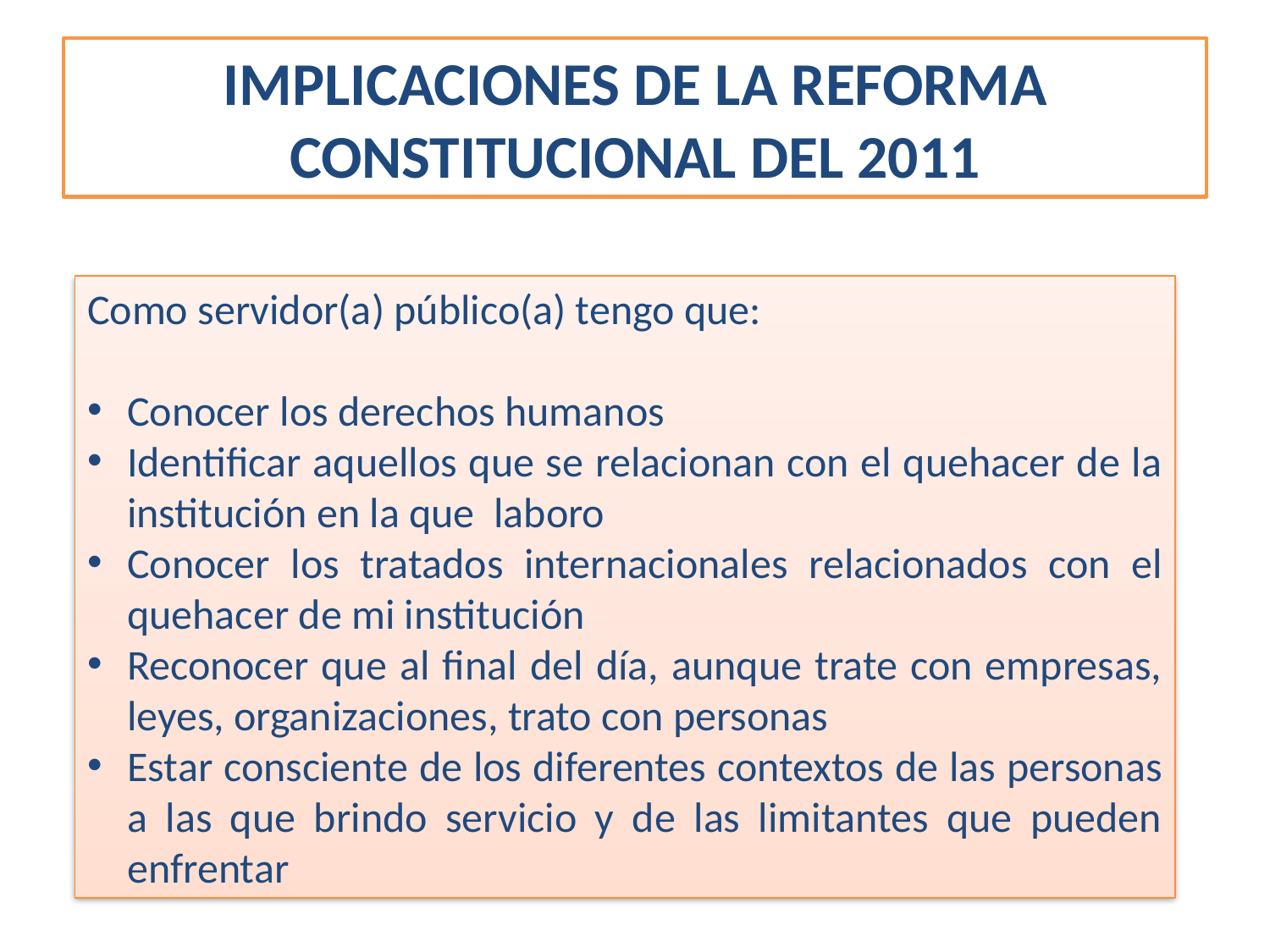

# IMPLICACIONES DE LA REFORMA CONSTITUCIONAL DEL 2011
Como servidor(a) público(a) tengo que:

Conocer los derechos humanos
Identificar aquellos que se relacionan con el quehacer de la institución en la que  laboro
Conocer los tratados internacionales relacionados con el quehacer de mi institución
Reconocer que al final del día, aunque trate con empresas, leyes, organizaciones, trato con personas
Estar consciente de los diferentes contextos de las personas a las que brindo servicio y de las limitantes que pueden enfrentar